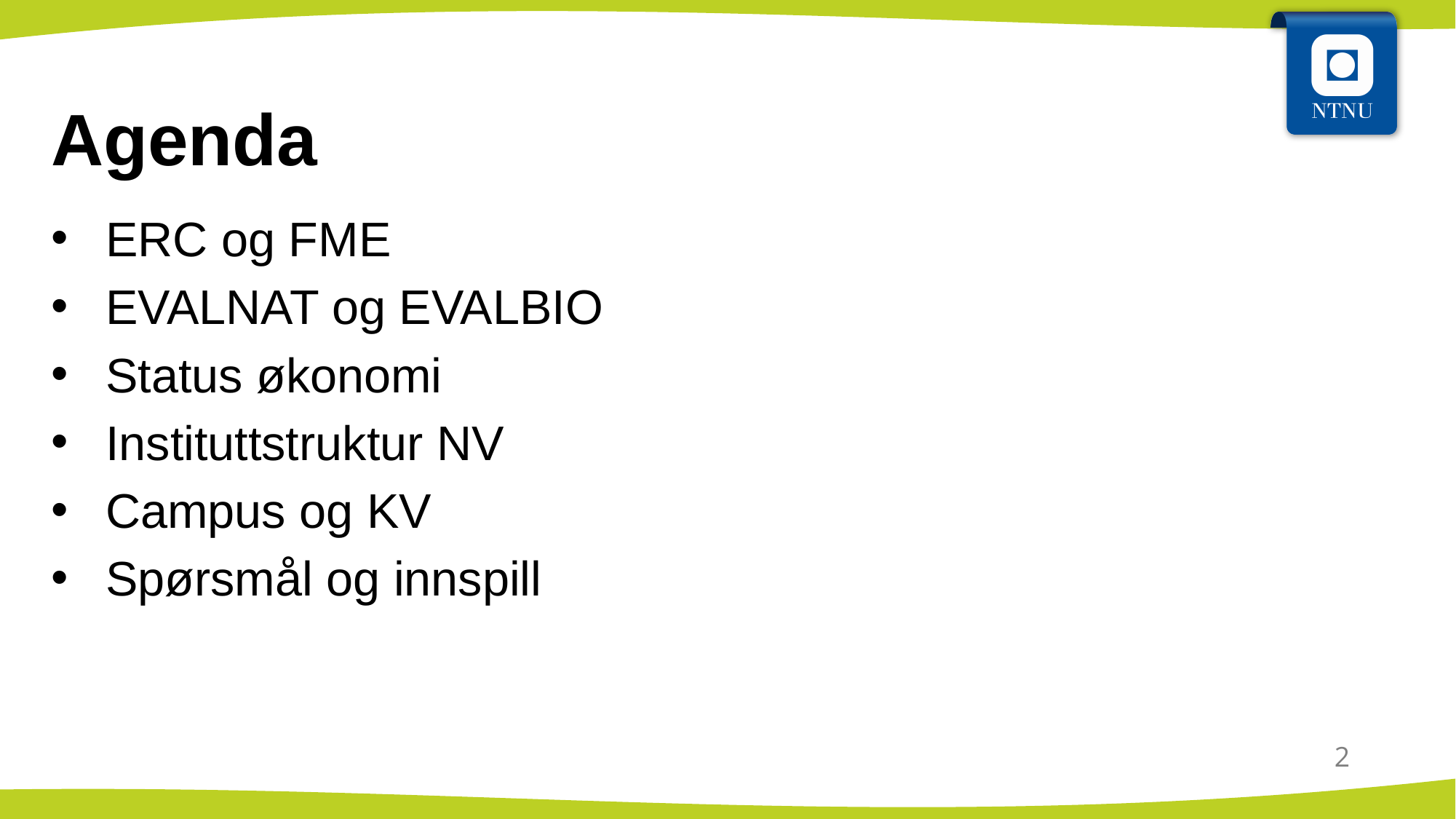

# Agenda
ERC og FME
EVALNAT og EVALBIO
Status økonomi
Instituttstruktur NV
Campus og KV
Spørsmål og innspill